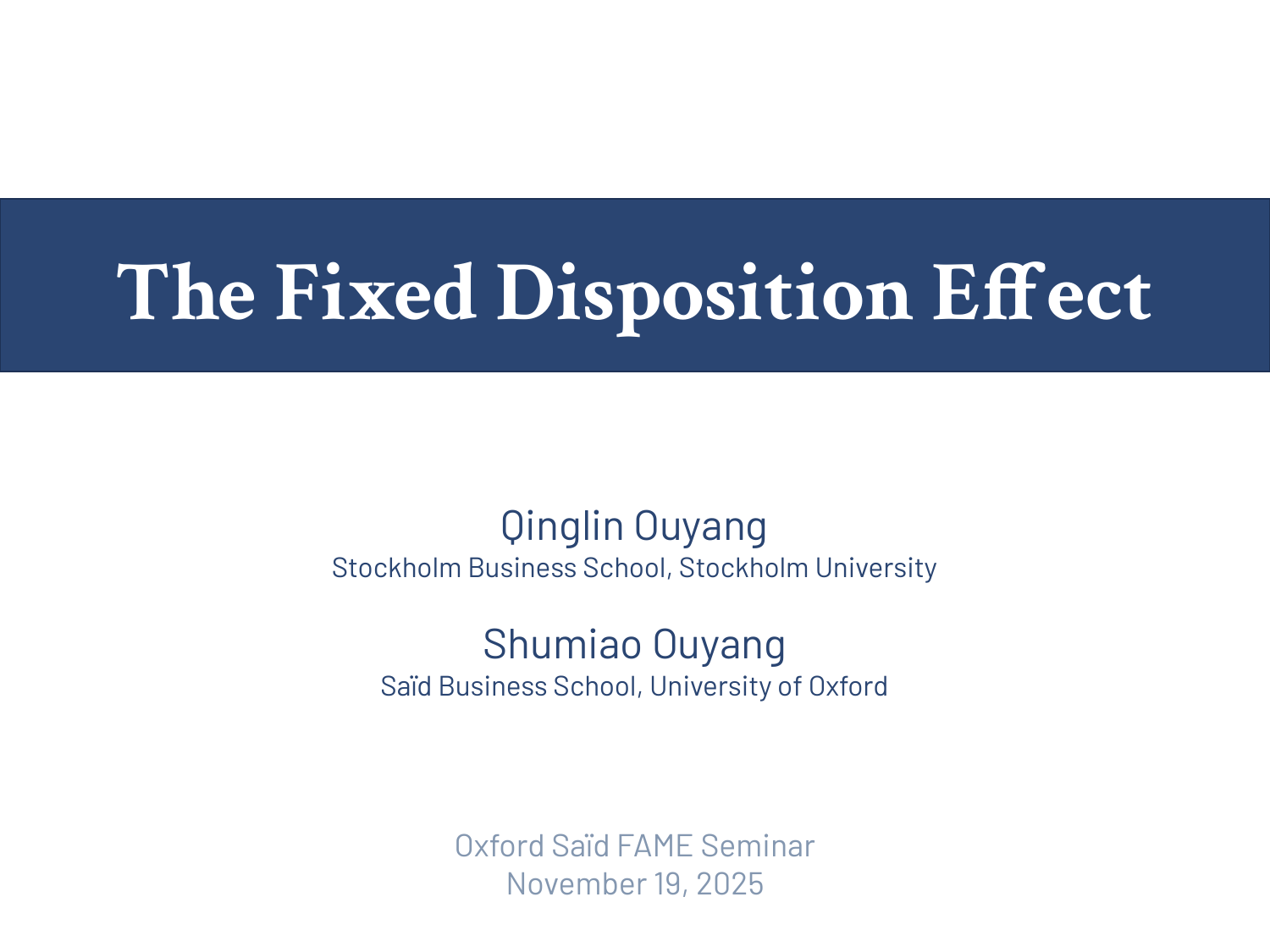

The Fixed Disposition Effect
Qinglin Ouyang
Stockholm Business School, Stockholm University

Shumiao Ouyang
Saïd Business School, University of Oxford

Oxford Saïd FAME Seminar
November 19, 2025